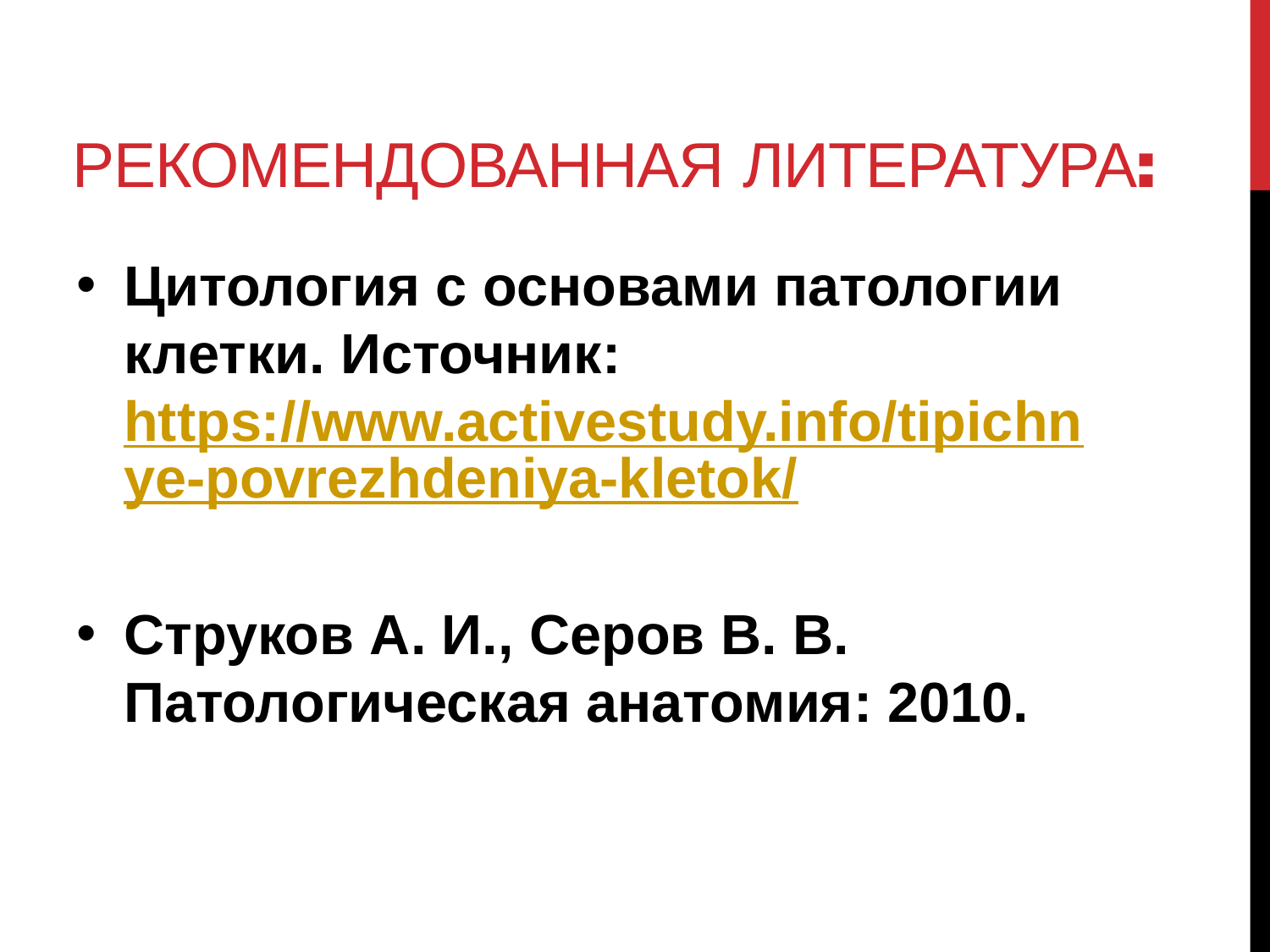

# Рекомендованная литература:
Цитология с основами патологии клетки. Источник: https://www.activestudy.info/tipichnye-povrezhdeniya-kletok/
Струков А. И., Серов В. В. Патологическая анатомия: 2010.